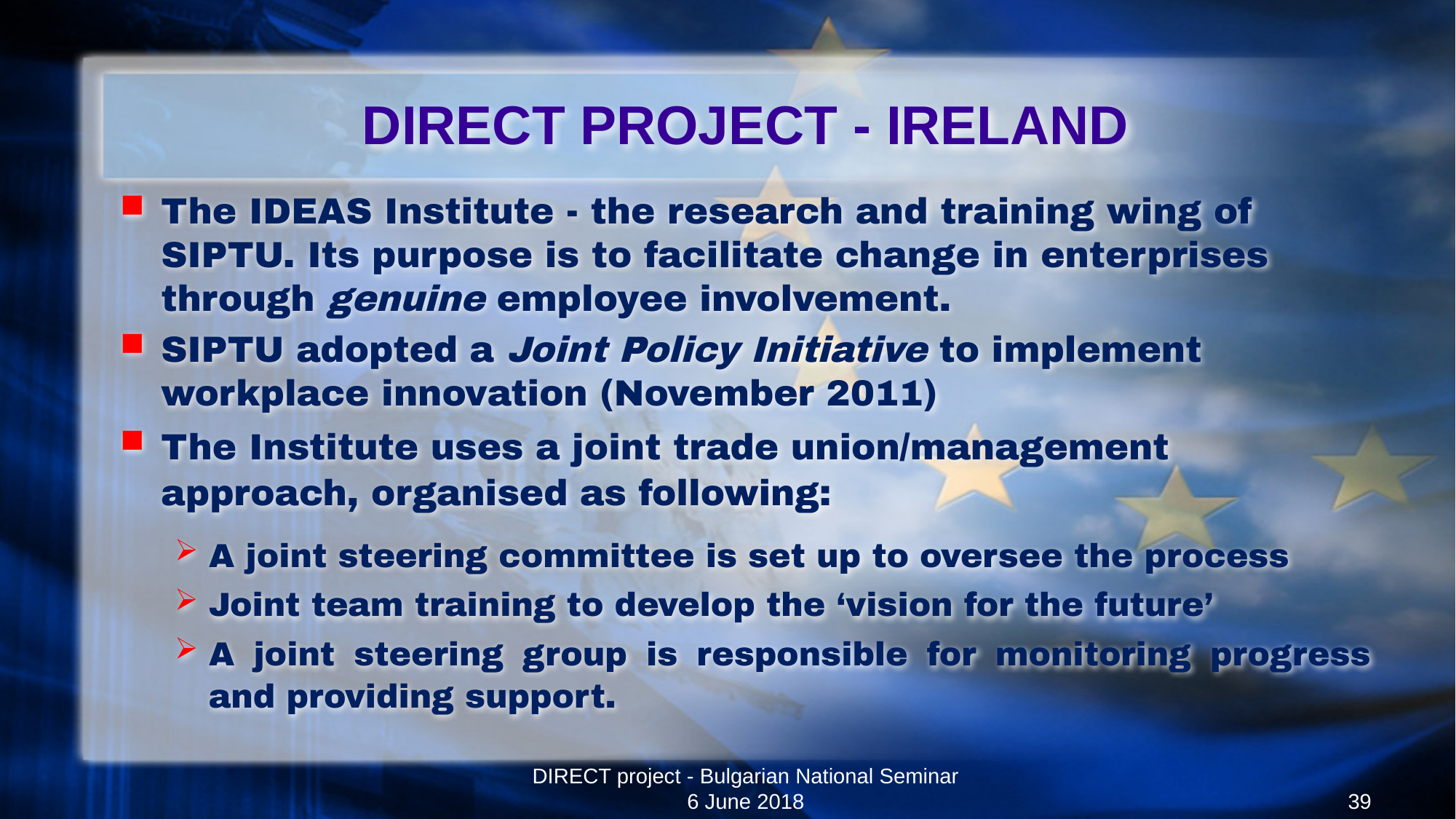

# DIRECT PROJECT - IRELAND
The IDEAS Institute - the research and training wing of SIPTU. Its purpose is to facilitate change in enterprises through genuine employee involvement.
SIPTU adopted a Joint Policy Initiative to implement workplace innovation (November 2011)
The Institute uses a joint trade union/management approach, organised as following:
A joint steering committee is set up to oversee the process
Joint team training to develop the ‘vision for the future’
A joint steering group is responsible for monitoring progress and providing support.

DIRECT project - Bulgarian National Seminar 6 June 2018
39